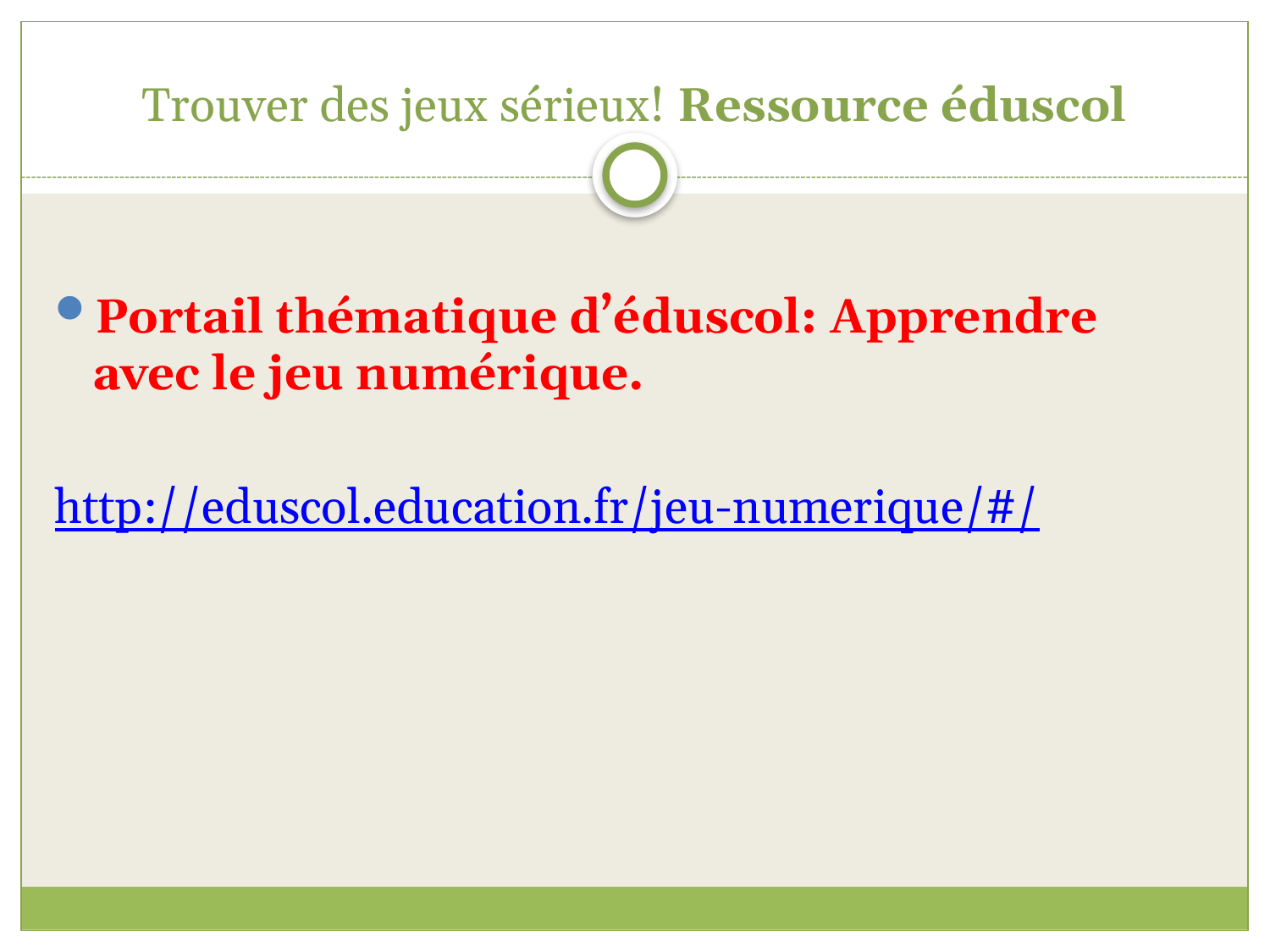

# Trouver des jeux sérieux! Ressource éduscol

Portail thématique d’éduscol: Apprendre avec le jeu numérique.

http://eduscol.education.fr/jeu-numerique/#/